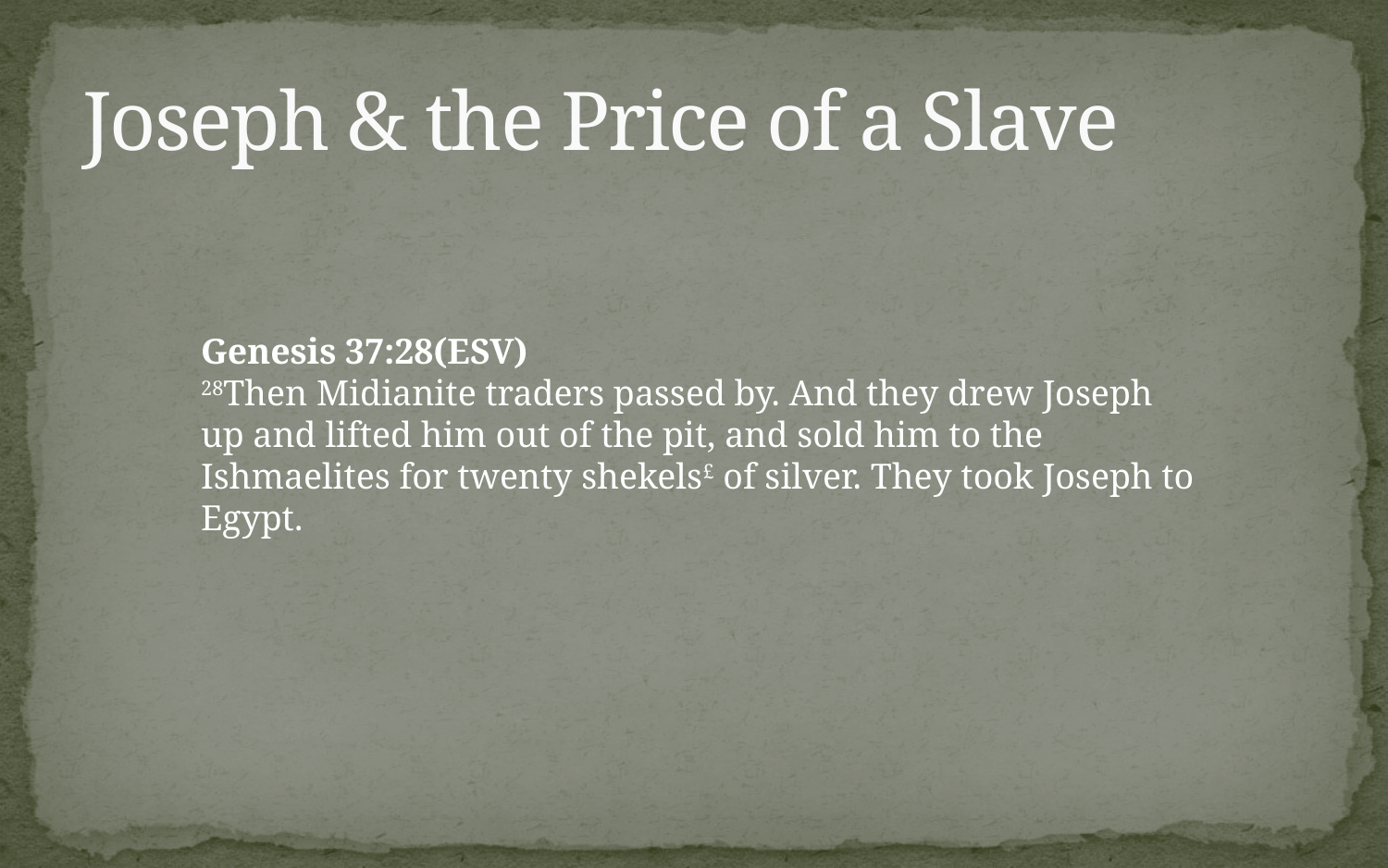

# Joseph & the Price of a Slave

Genesis 37:28(ESV)
28Then Midianite traders passed by. And they drew Joseph up and lifted him out of the pit, and sold him to the Ishmaelites for twenty shekels£ of silver. They took Joseph to Egypt.